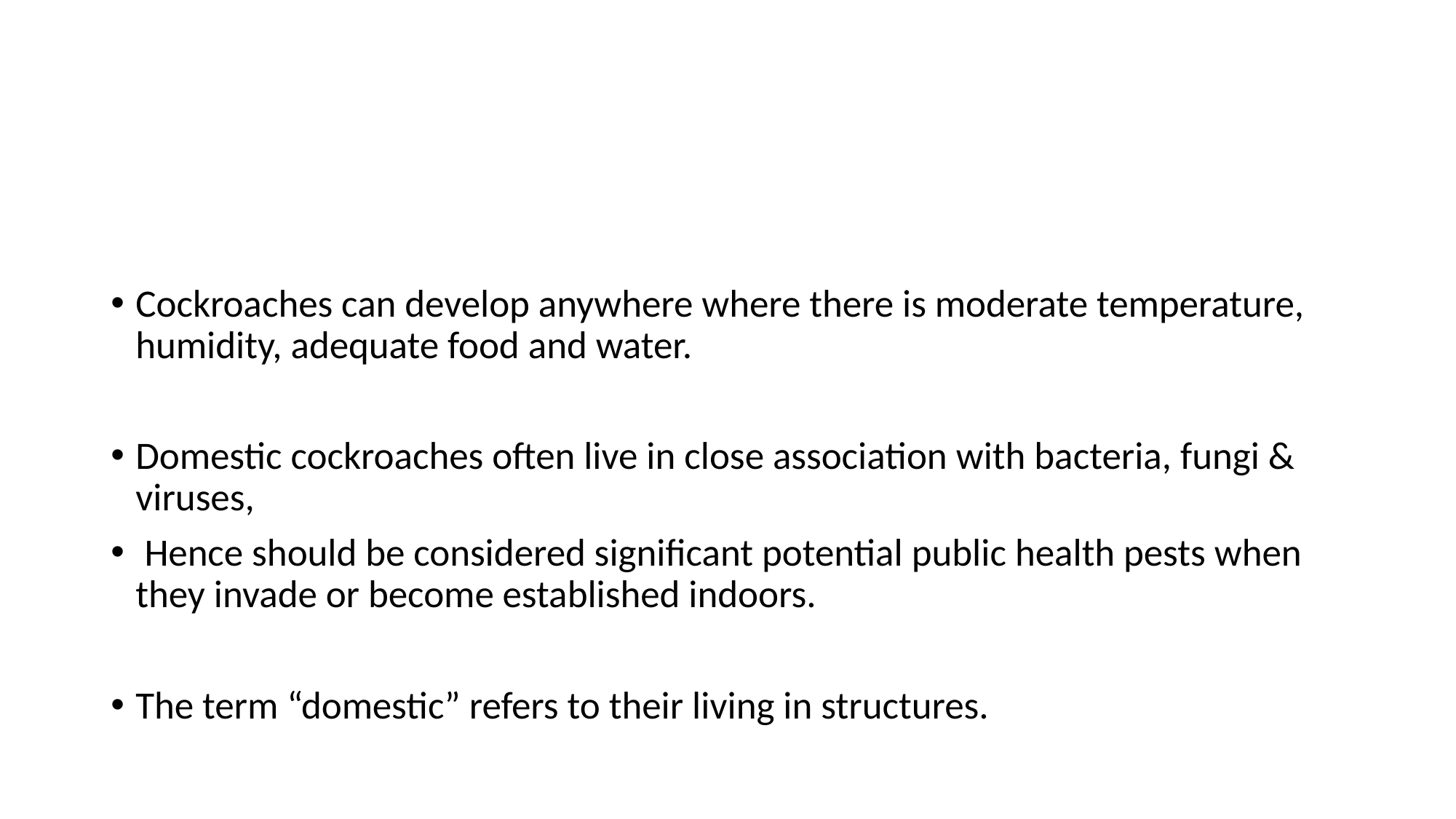

Cockroaches can develop anywhere where there is moderate temperature, humidity, adequate food and water.

Domestic cockroaches often live in close association with bacteria, fungi & viruses,
 Hence should be considered significant potential public health pests when they invade or become established indoors.

The term “domestic” refers to their living in structures.